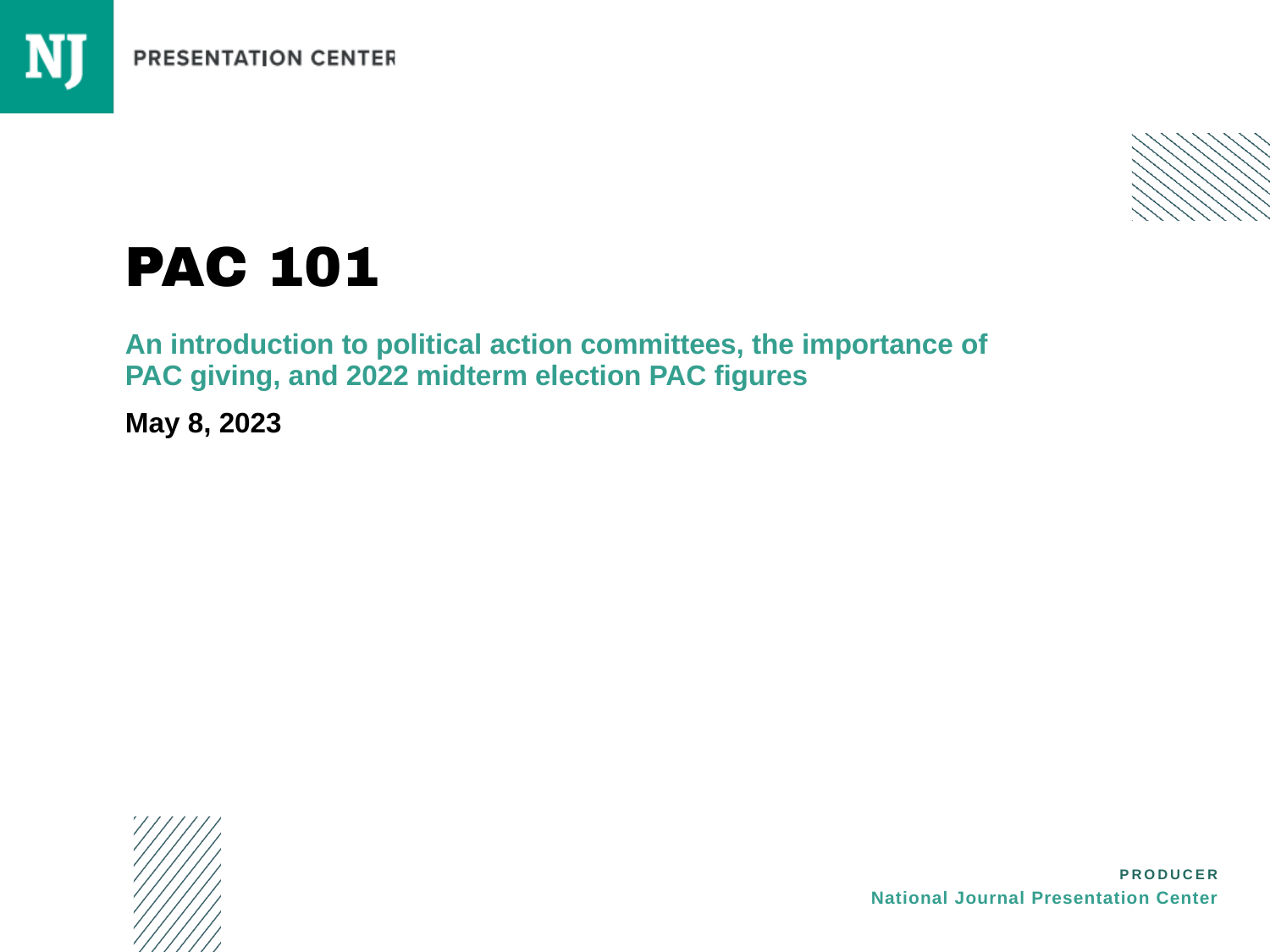

# PAC 101
An introduction to political action committees, the importance of PAC giving, and 2022 midterm election PAC figures
May 8, 2023
PRODUCER
National Journal Presentation Center